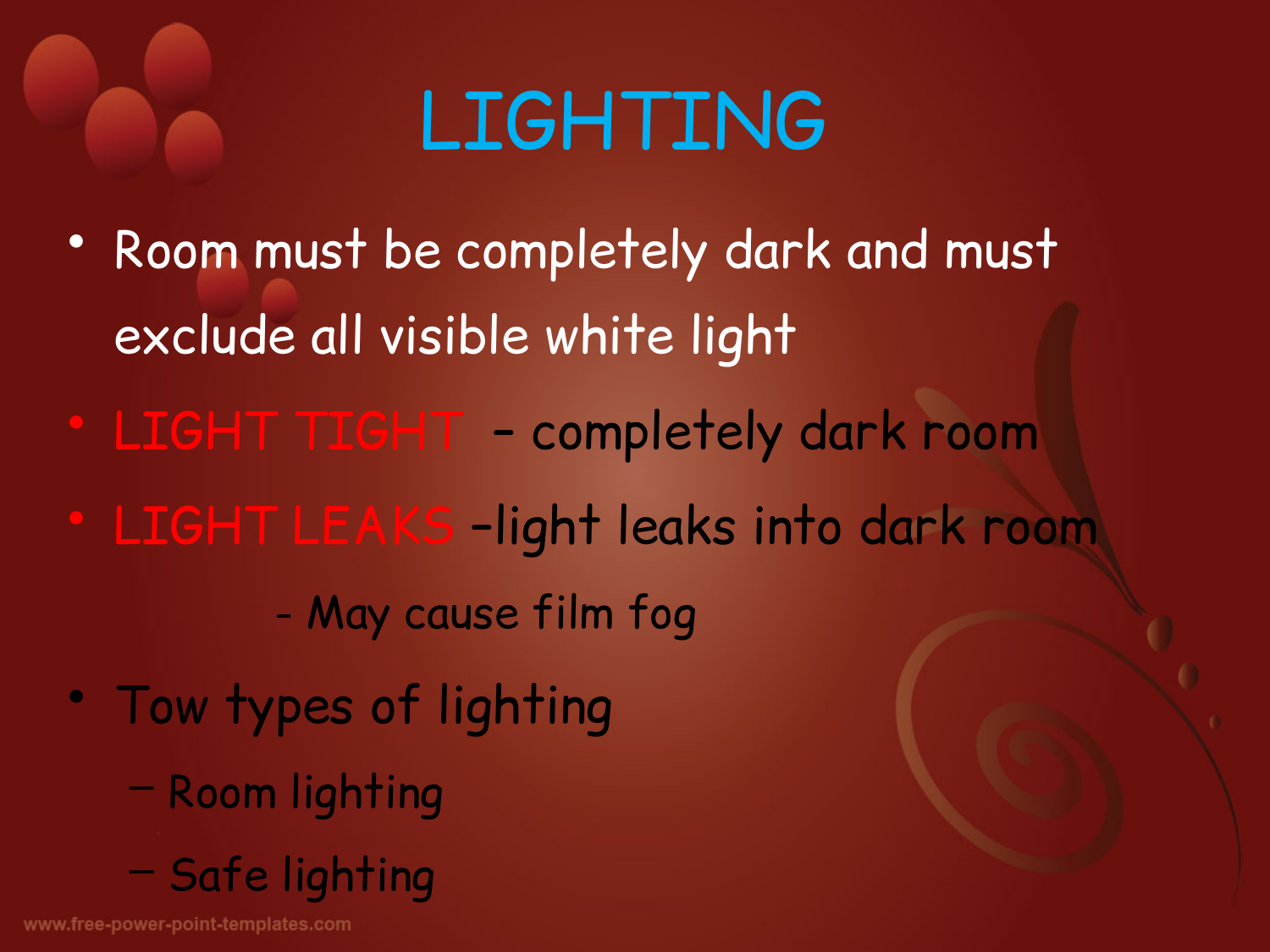

# LIGHTING
Room must be completely dark and must exclude all visible white light
LIGHT TIGHT  – completely dark room
LIGHT LEAKS –light leaks into dark room
			        - May cause film fog
Tow types of lighting
Room lighting
Safe lighting